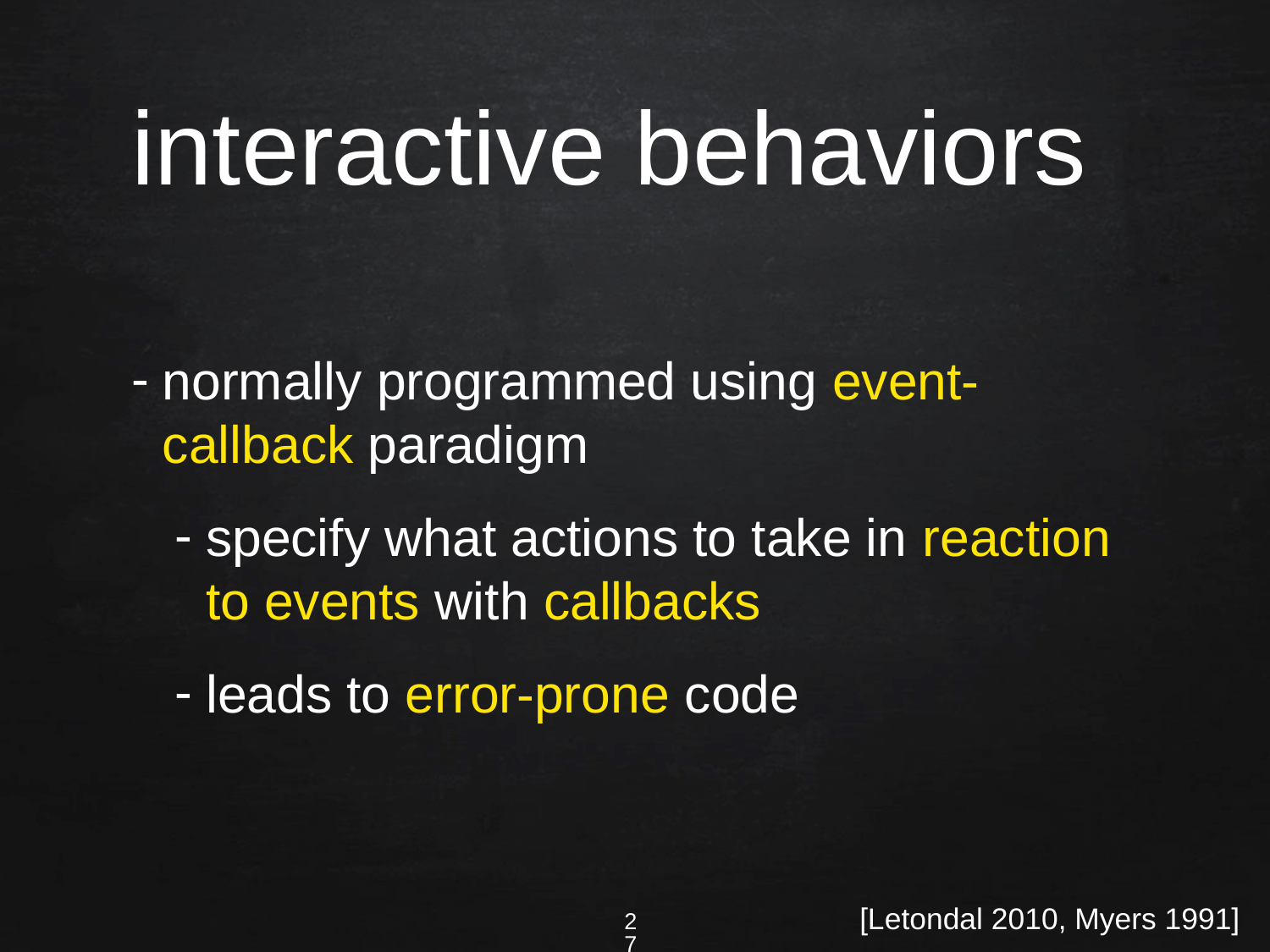

# interactive behaviors
normally programmed using event-callback paradigm
specify what actions to take in reaction to events with callbacks
leads to error-prone code
[Letondal 2010, Myers 1991]
27